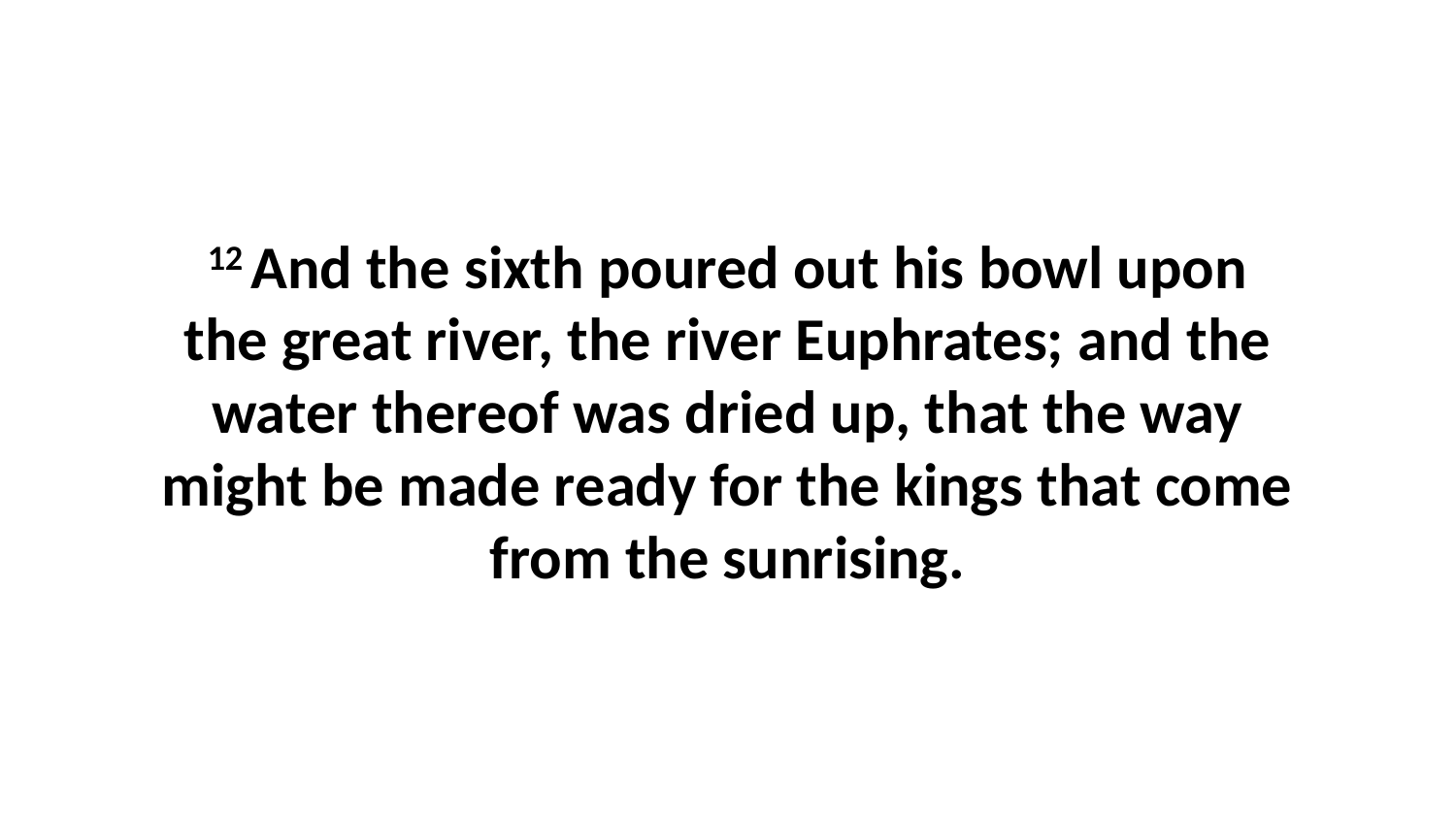

12 And the sixth poured out his bowl upon the great river, the river Euphrates; and the water thereof was dried up, that the way might be made ready for the kings that come from the sunrising.